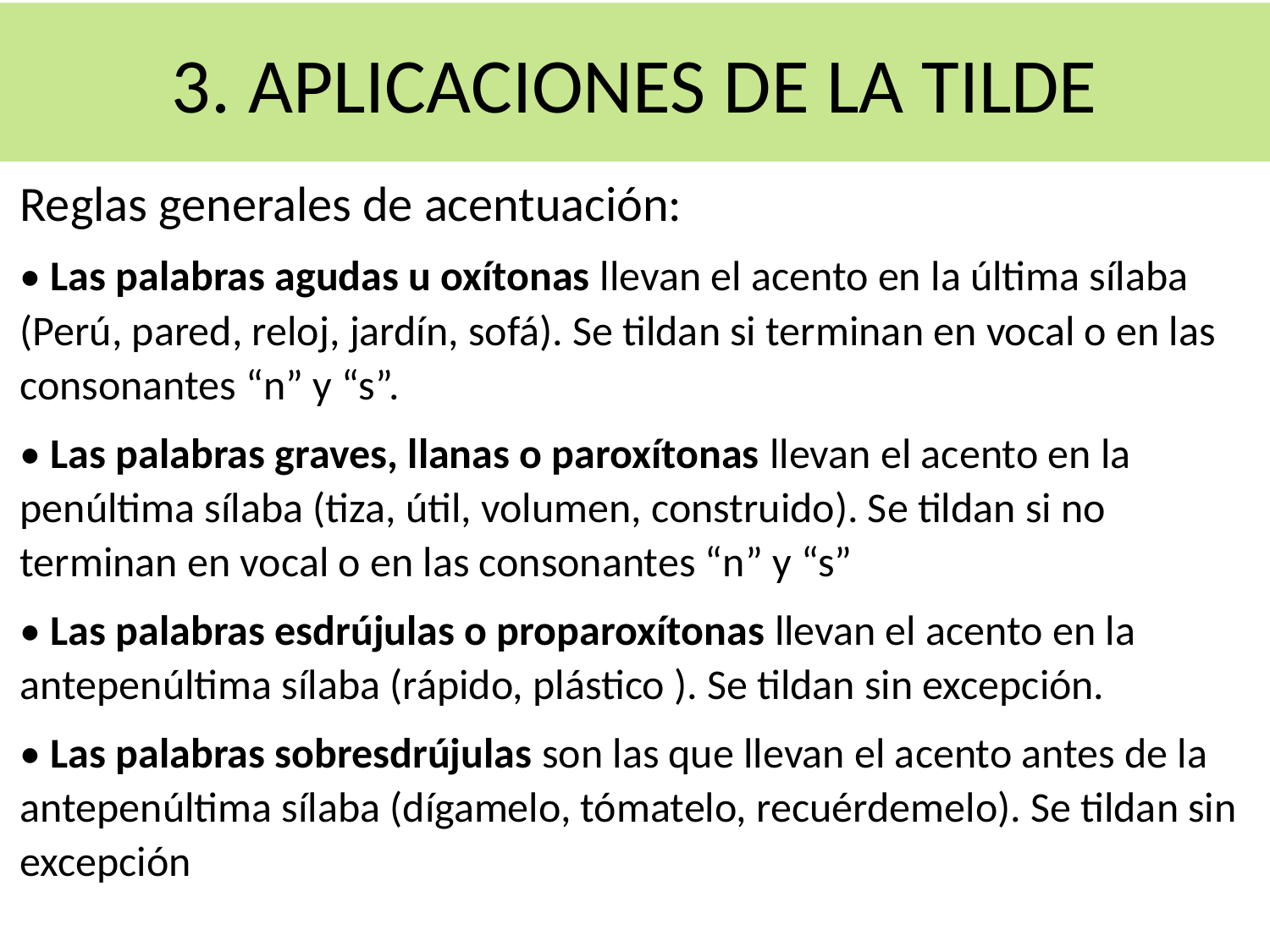

# 3. APLICACIONES DE LA TILDE
Reglas generales de acentuación:
• Las palabras agudas u oxítonas llevan el acento en la última sílaba (Perú, pared, reloj, jardín, sofá). Se tildan si terminan en vocal o en las consonantes “n” y “s”.
• Las palabras graves, llanas o paroxítonas llevan el acento en la penúltima sílaba (tiza, útil, volumen, construido). Se tildan si no terminan en vocal o en las consonantes “n” y “s”
• Las palabras esdrújulas o proparoxítonas llevan el acento en la antepenúltima sílaba (rápido, plástico ). Se tildan sin excepción.
• Las palabras sobresdrújulas son las que llevan el acento antes de la antepenúltima sílaba (dígamelo, tómatelo, recuérdemelo). Se tildan sin excepción